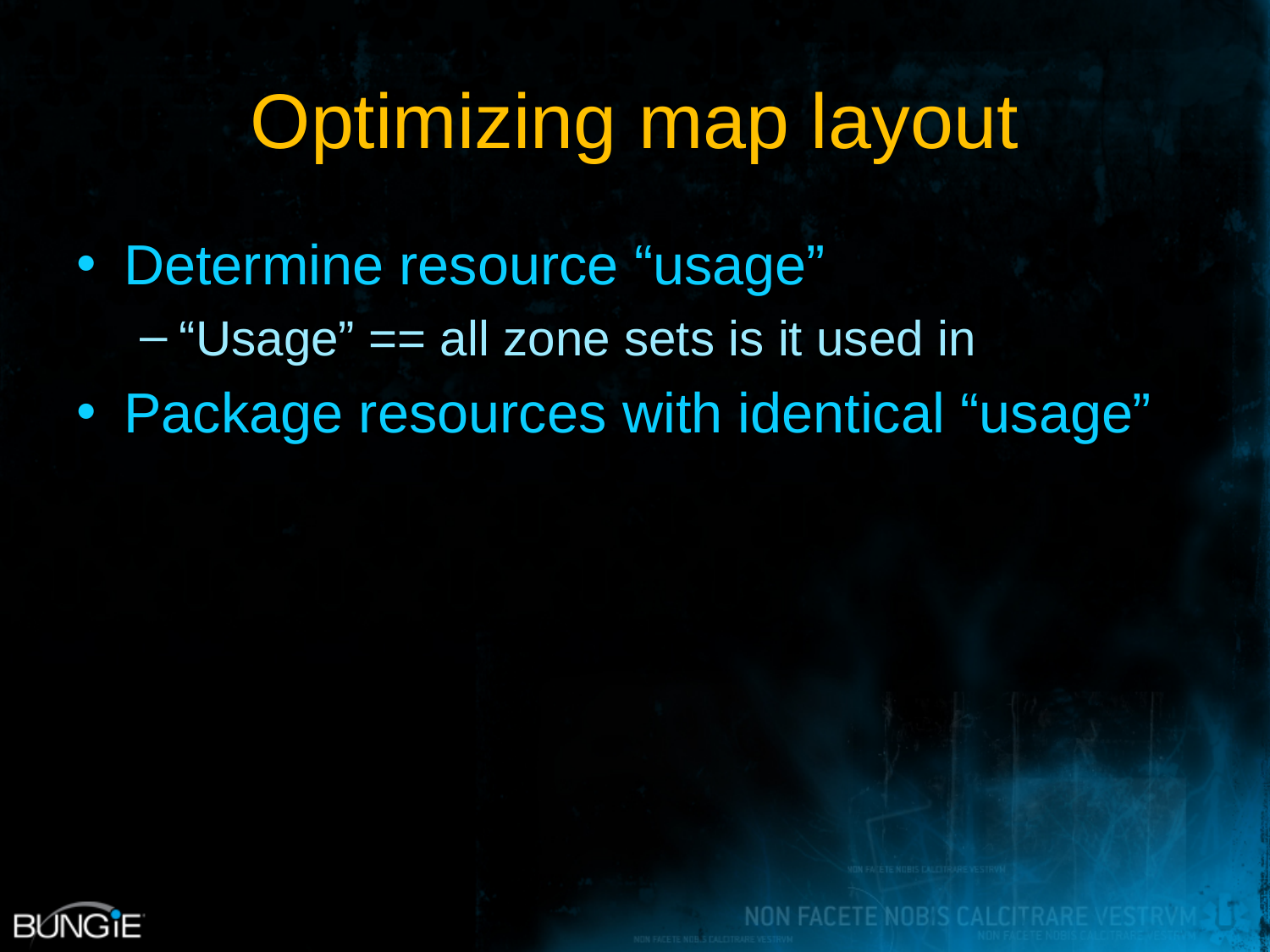

# Optimizing map layout
Determine resource “usage”
“Usage” == all zone sets is it used in
Package resources with identical “usage”